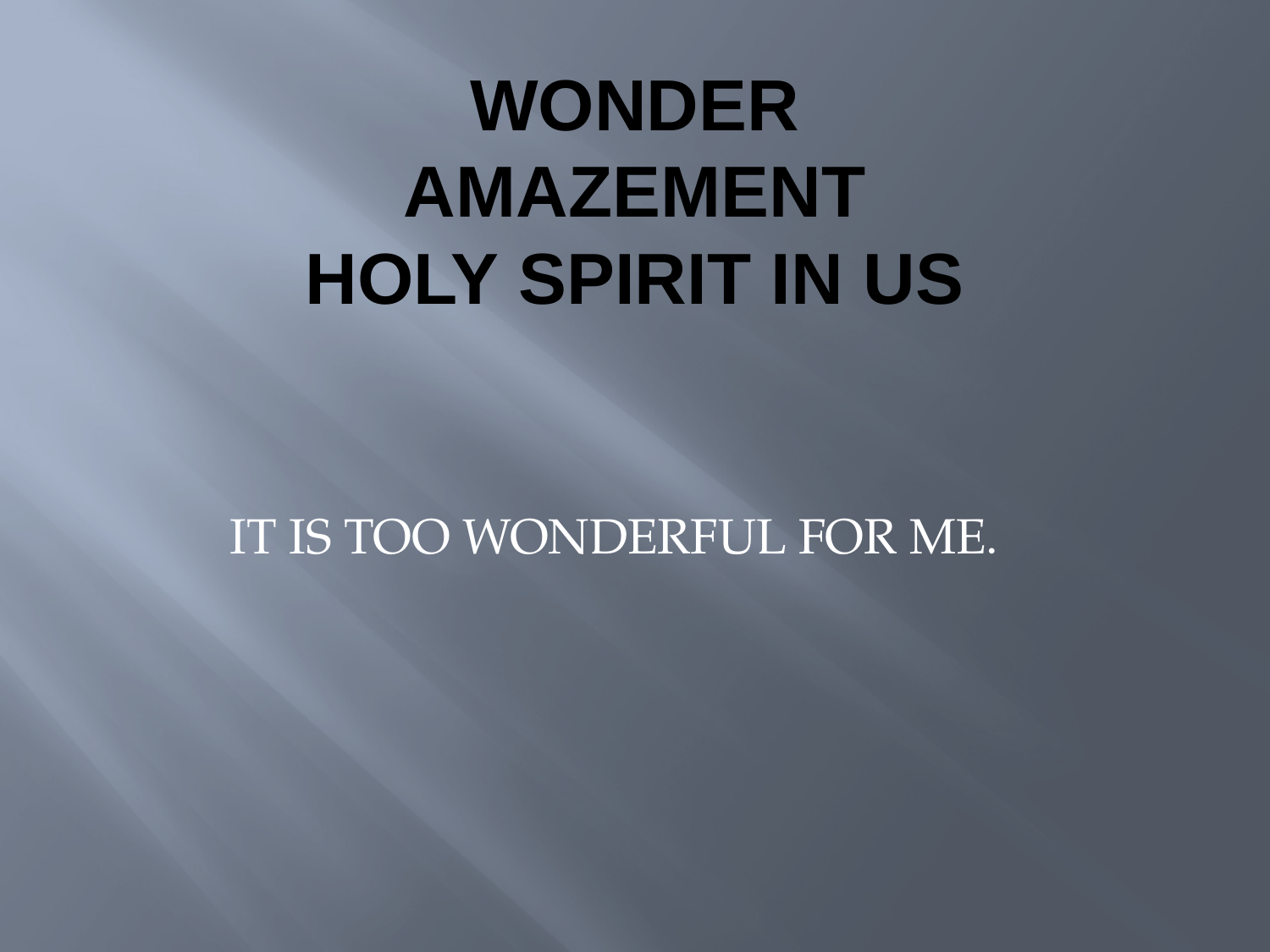

# WONDER AMAZEMENT HOLY SPIRIT IN US

           IT IS TOO WONDERFUL FOR ME.